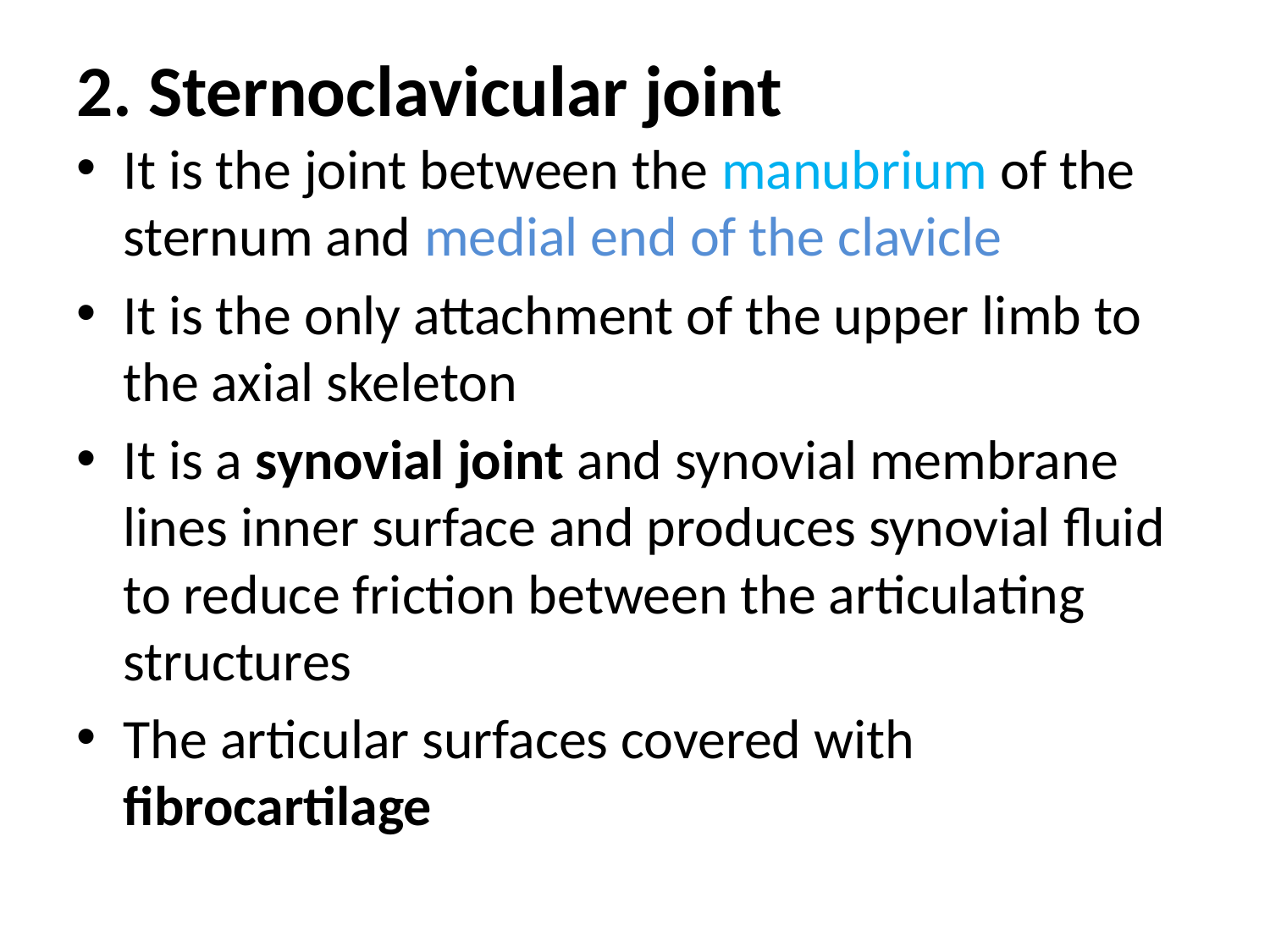

# 2. Sternoclavicular joint
It is the joint between the manubrium of the sternum and medial end of the clavicle
It is the only attachment of the upper limb to the axial skeleton
It is a synovial joint and synovial membrane lines inner surface and produces synovial fluid to reduce friction between the articulating structures
The articular surfaces covered with fibrocartilage